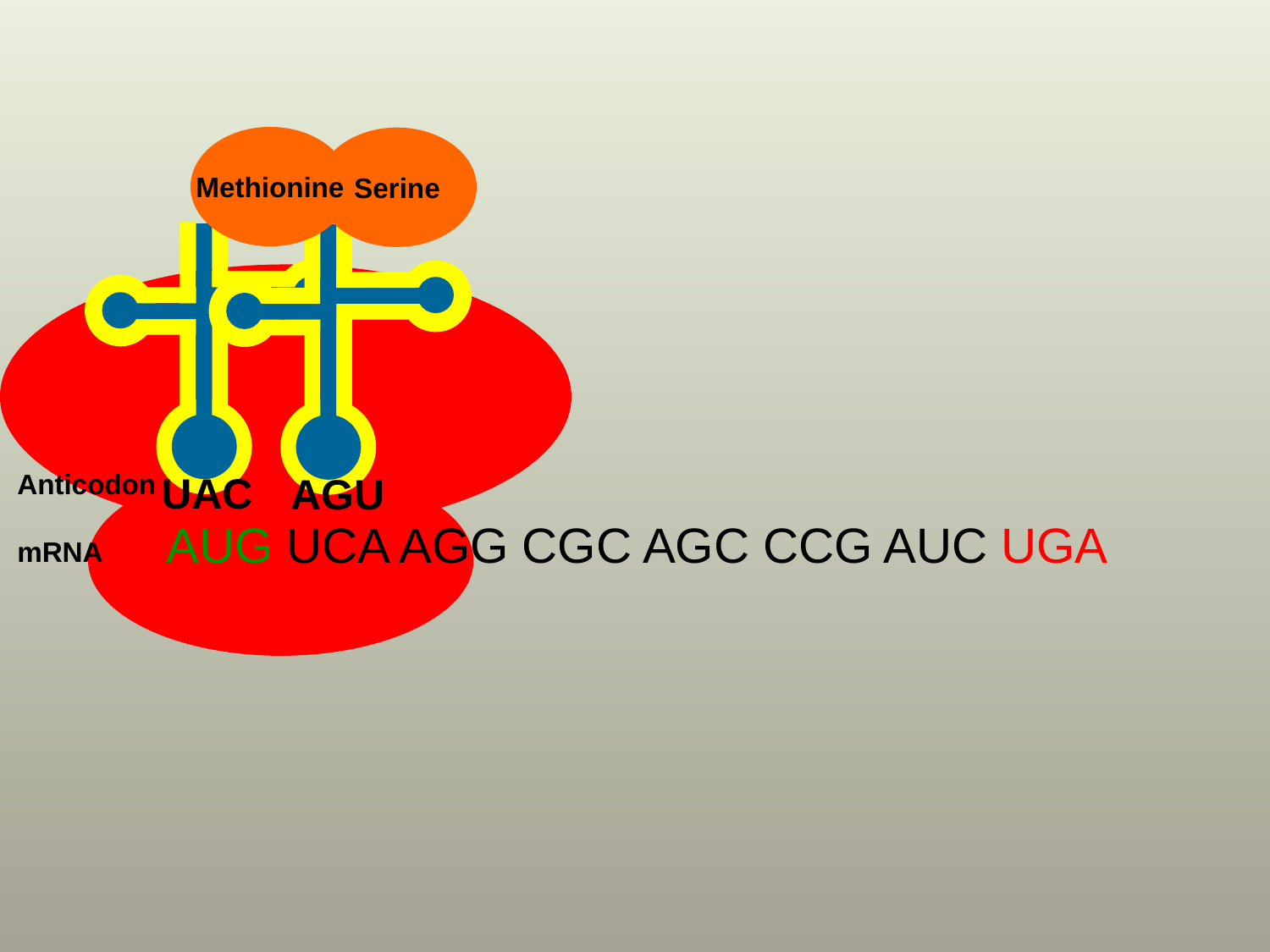

Methionine
Serine

AGU

UAC

Anticodon

mRNA
AUG UCA AGG CGC AGC CCG AUC UGA